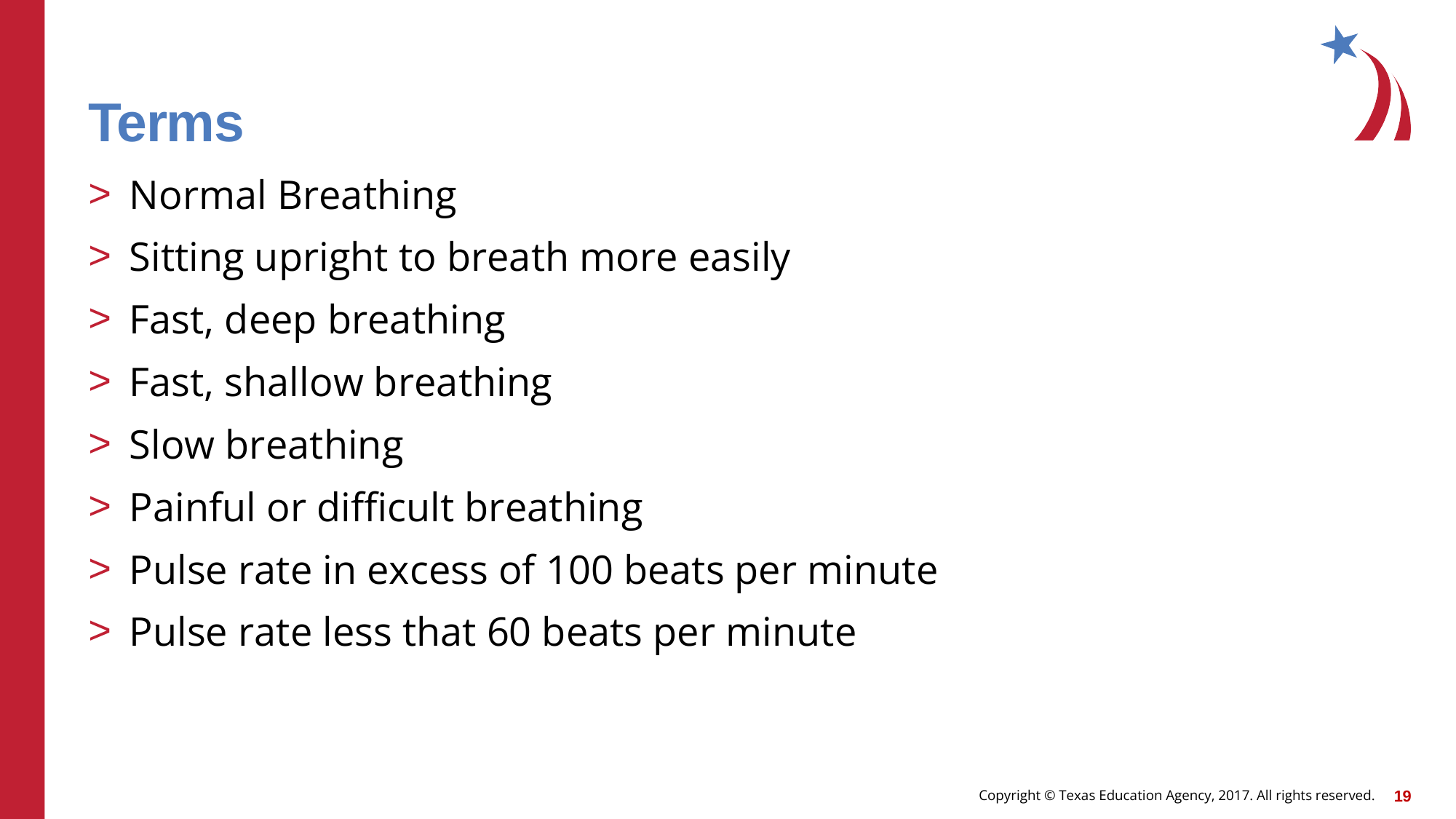

# Terms
Normal Breathing
Sitting upright to breath more easily
Fast, deep breathing
Fast, shallow breathing
Slow breathing
Painful or difficult breathing
Pulse rate in excess of 100 beats per minute
Pulse rate less that 60 beats per minute